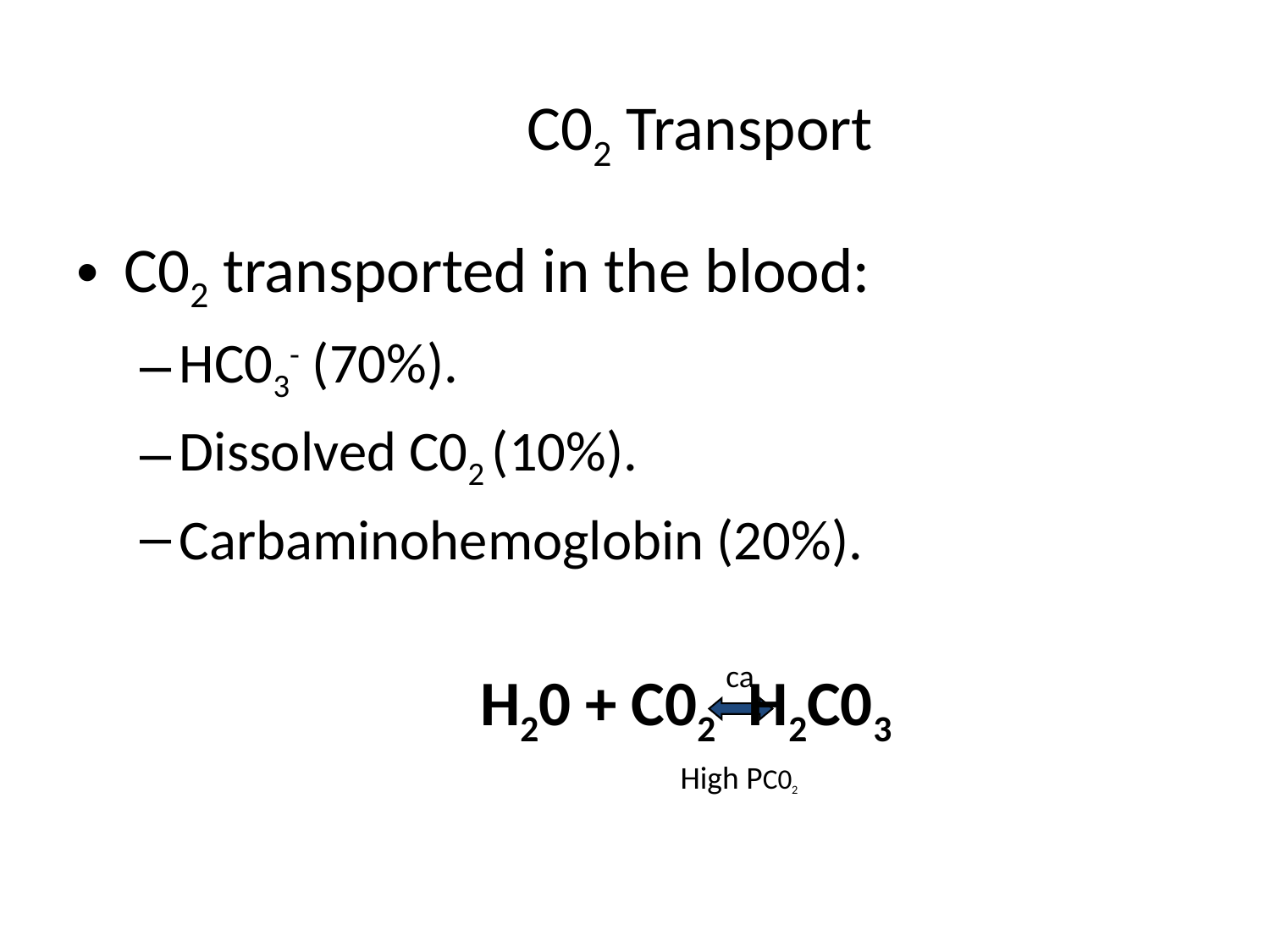

# C02 Transport
C02 transported in the blood:
HC03- (70%).
Dissolved C02 (10%).
Carbaminohemoglobin (20%).

 ca
H20 + C02 	 H2C03

High PC02